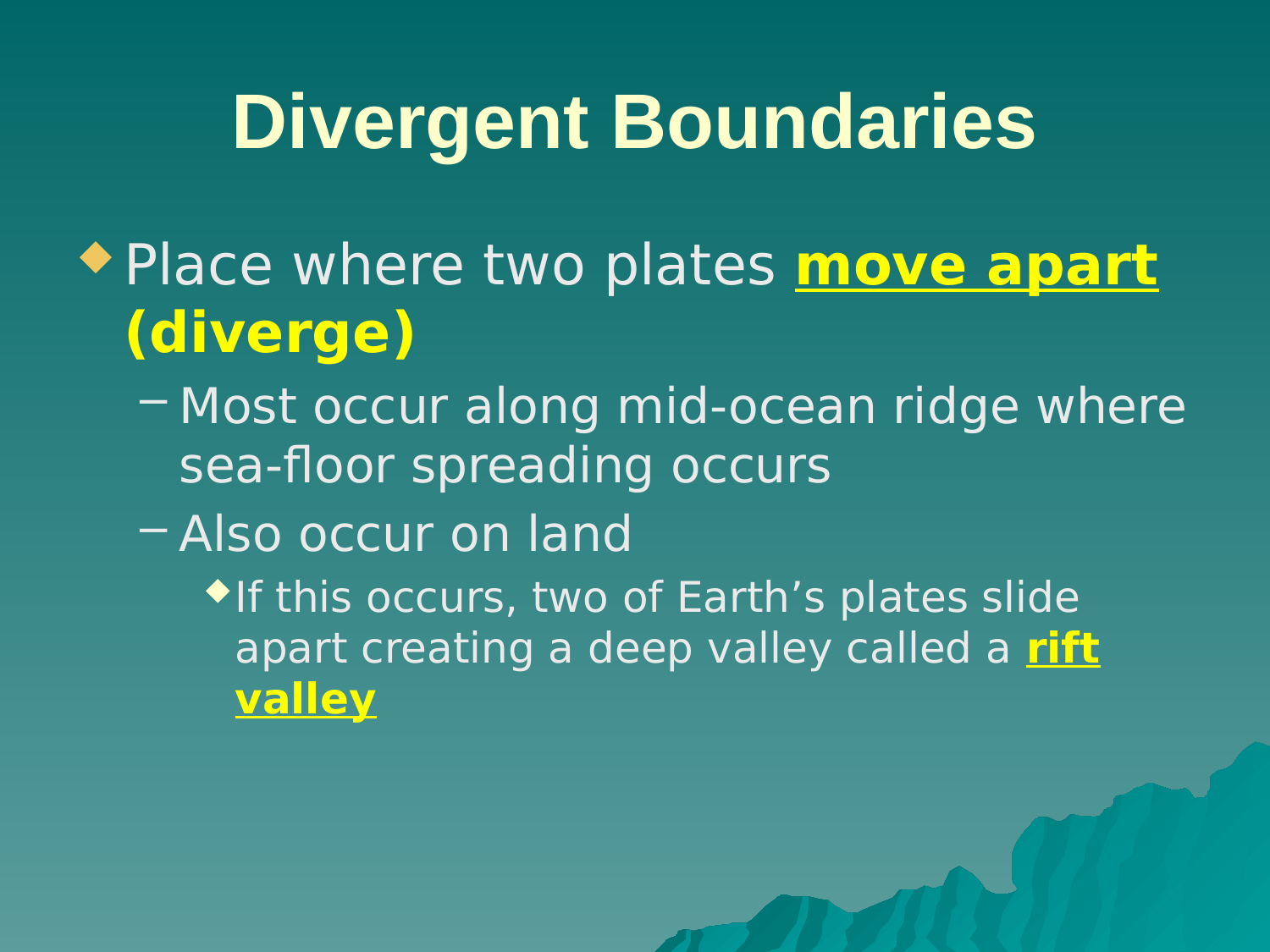

# Divergent Boundaries
Place where two plates move apart (diverge)
Most occur along mid-ocean ridge where sea-floor spreading occurs
Also occur on land
If this occurs, two of Earth’s plates slide apart creating a deep valley called a rift valley